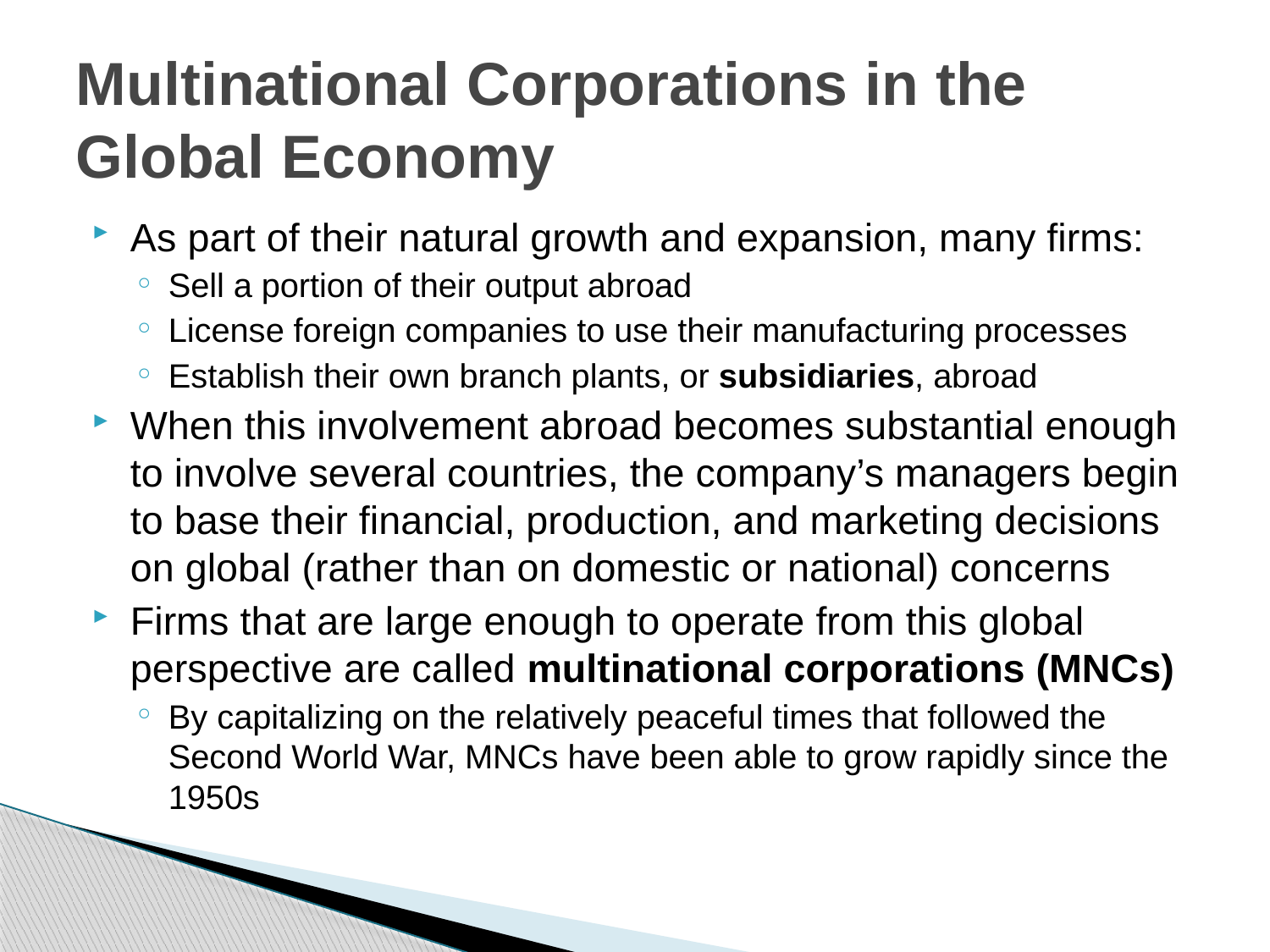

# Multinational Corporations in the Global Economy
As part of their natural growth and expansion, many firms:
Sell a portion of their output abroad
License foreign companies to use their manufacturing processes
Establish their own branch plants, or subsidiaries, abroad
When this involvement abroad becomes substantial enough to involve several countries, the company’s managers begin to base their financial, production, and marketing decisions on global (rather than on domestic or national) concerns
Firms that are large enough to operate from this global perspective are called multinational corporations (MNCs)
By capitalizing on the relatively peaceful times that followed the Second World War, MNCs have been able to grow rapidly since the 1950s